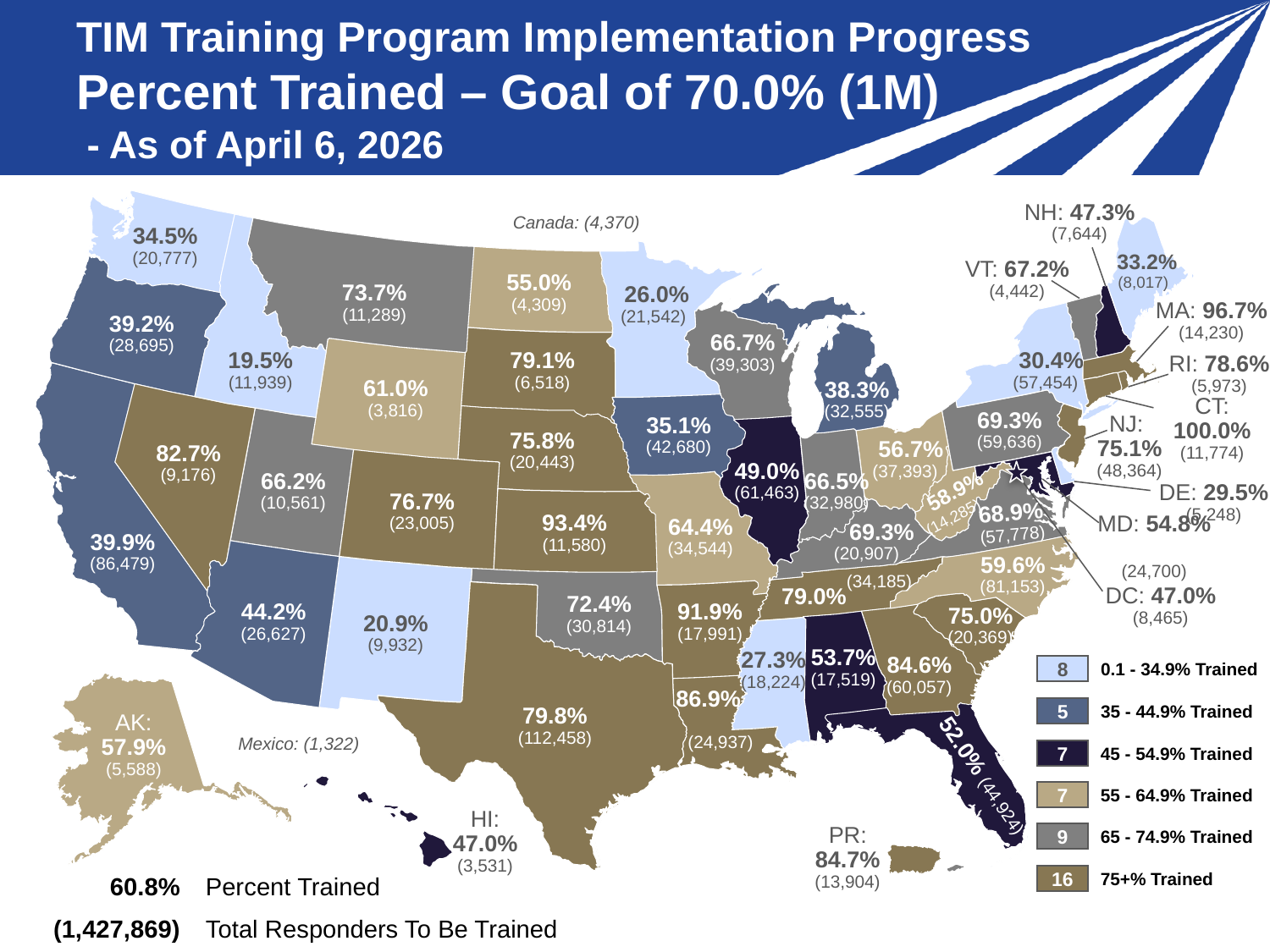

# TIM Training Program Implementation Progress Percent Trained – Goal of 70.0% (1M) - As of April 6, 2026

NH: 47.3%
(7,644)
Canada: (4,370)
34.5%
(20,777)
33.2%
  (8,017)
VT: 67.2%
(4,442)

73.7%
(11,289)
55.0%
(4,309)
 26.0%
(21,542)
MA: 96.7%
(14,230)

39.2%
(28,695)
66.7%
(39,303)
19.5%
(11,939)
79.1%
(6,518)
30.4%
(57,454)
RI: 78.6%
(5,973)
61.0%
(3,816)
38.3%
(32,555)
CT: 100.0%
(11,774)
69.3%
(59,636)
35.1%
(42,680)
NJ:
75.1%
(48,364)

75.8%
(20,443)
56.7%
(37,393)
82.7%
(9,176)
49.0%
(61,463)

66.2%
(10,561)
66.5%
(32,980)
DE: 29.5%
(5,248)
      58.9%
     (14,285)
76.7%
(23,005)
68.9%
(57,778)
93.4%
(11,580)
64.4%
(34,544)
 69.3%
(20,907)

MD: 54.8%
(24,700)
39.9%
(86,479)
59.6%
(81,153)
(34,185)
DC: 47.0%
(8,465)
79.0%
72.4%
(30,814)
44.2%
(26,627)
91.9%
(17,991)
75.0%
(20,369)
20.9%
(9,932)
53.7%
(17,519)
27.3%
(18,224)
84.6%
(60,057)
8
0.1 - 34.9% Trained
86.9%
(24,937)
5
35 - 44.9% Trained
79.8% (112,458)
AK: 57.9%
(5,588)
Mexico: (1,322)
7
45 - 54.9% Trained
52.0% (44,924)
7
55 - 64.9% Trained
HI: 47.0%
(3,531)
9
65 - 74.9% Trained
PR: 84.7%
(13,904)

16
75+% Trained
| 60.8% | Percent Trained |
| --- | --- |
| (1,427,869) | Total Responders To Be Trained |